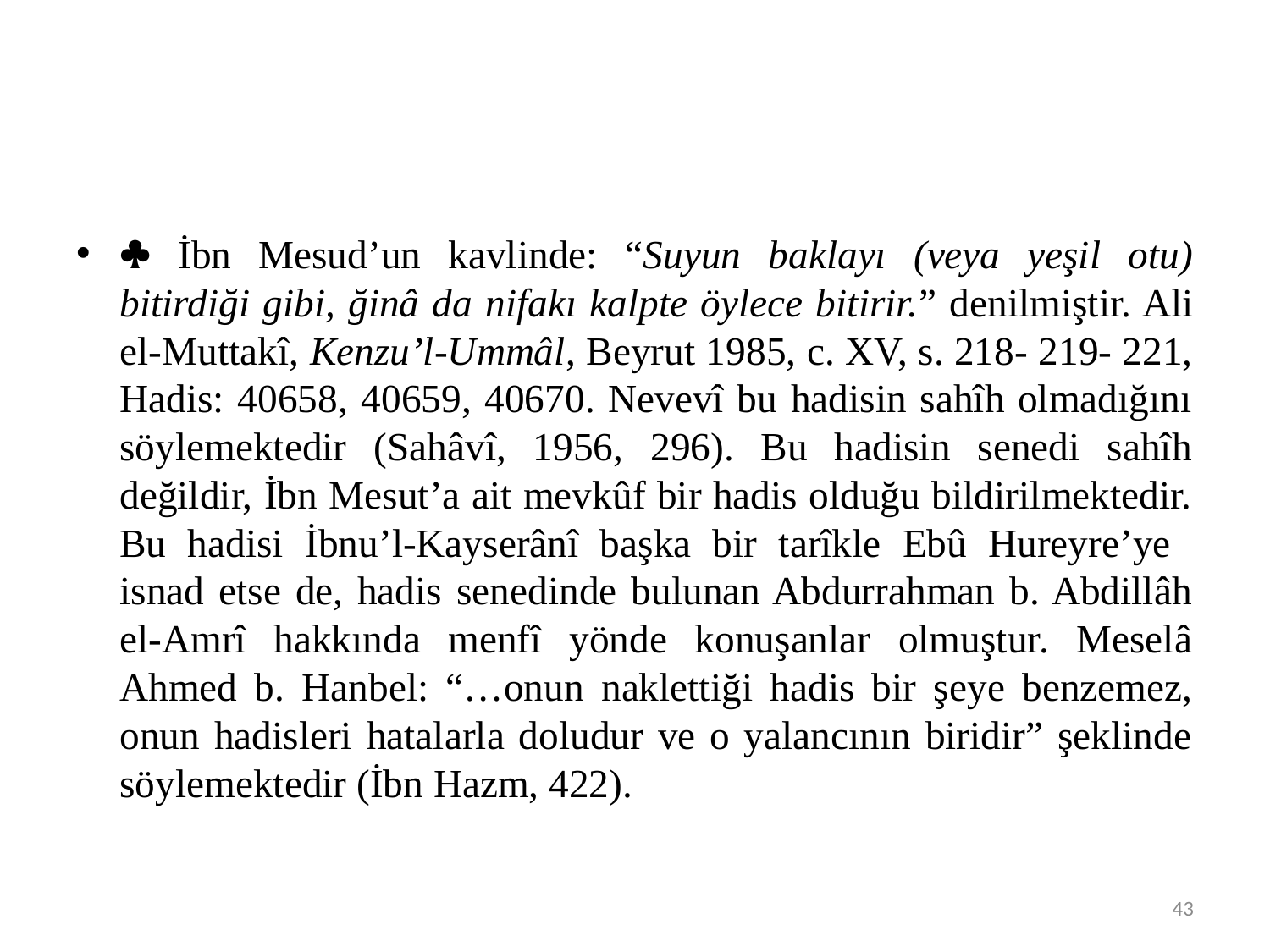

#
♣ İbn Mesud’un kavlinde: “Suyun baklayı (veya yeşil otu) bitirdiği gibi, ğinâ da nifakı kalpte öylece bitirir.” denilmiştir. Ali el-Muttakî, Kenzu’l-Ummâl, Beyrut 1985, c. XV, s. 218- 219- 221, Hadis: 40658, 40659, 40670. Nevevî bu hadisin sahîh olmadığını söylemektedir (Sahâvî, 1956, 296). Bu hadisin senedi sahîh değildir, İbn Mesut’a ait mevkûf bir hadis olduğu bildirilmektedir. Bu hadisi İbnu’l-Kayserânî başka bir tarîkle Ebû Hureyre’ye  isnad etse de, hadis senedinde bulunan Abdurrahman b. Abdillâh el-Amrî hakkında menfî yönde konuşanlar olmuştur. Meselâ Ahmed b. Hanbel: “…onun naklettiği hadis bir şeye benzemez, onun hadisleri hatalarla doludur ve o yalancının biridir” şeklinde söylemektedir (İbn Hazm, 422).

43